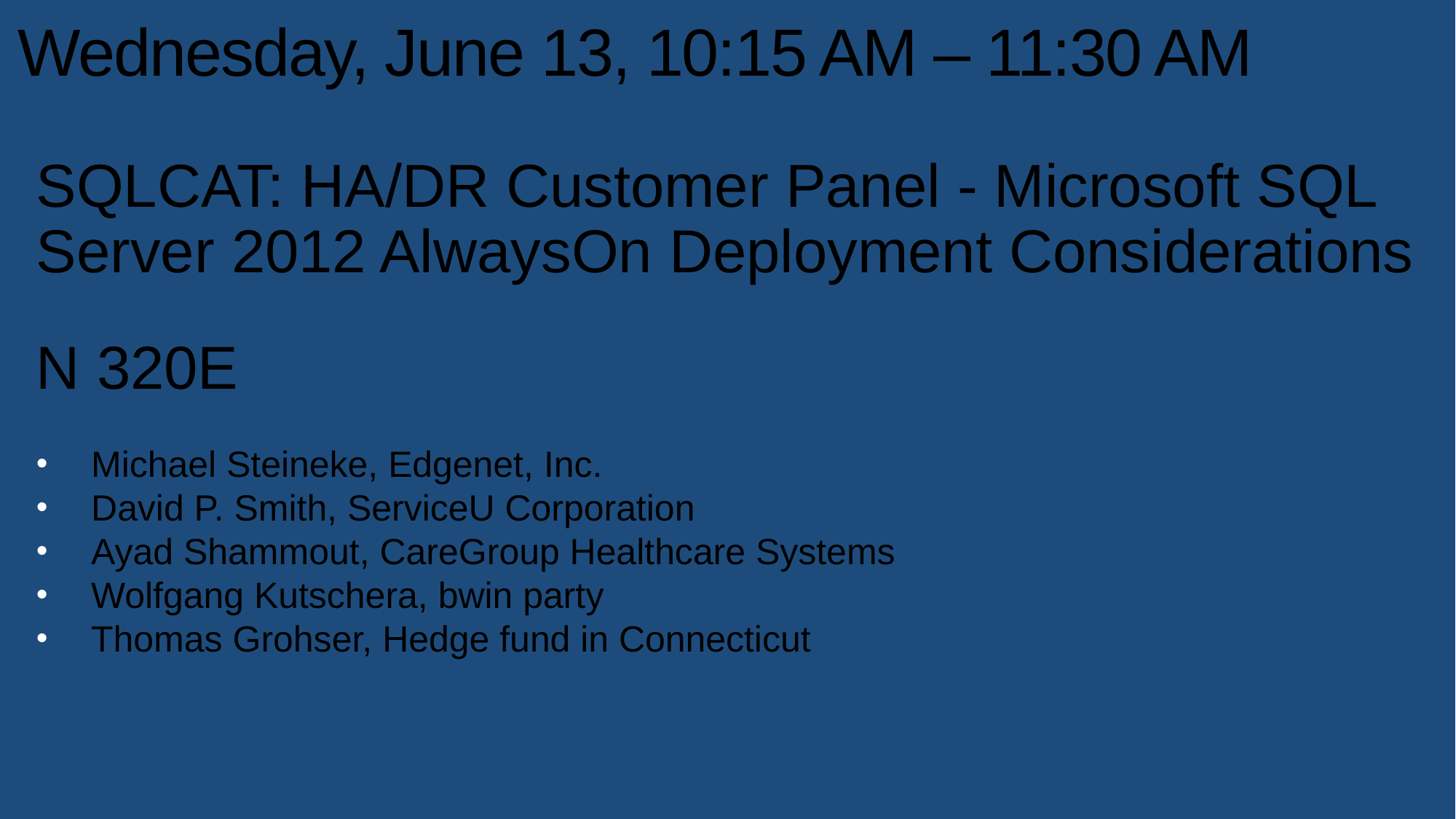

# Wednesday, June 13, 10:15 AM – 11:30 AM
SQLCAT: HA/DR Customer Panel - Microsoft SQL Server 2012 AlwaysOn Deployment Considerations

N 320E

Michael Steineke, Edgenet, Inc.
David P. Smith, ServiceU Corporation
Ayad Shammout, CareGroup Healthcare Systems
Wolfgang Kutschera, bwin party
Thomas Grohser, Hedge fund in Connecticut